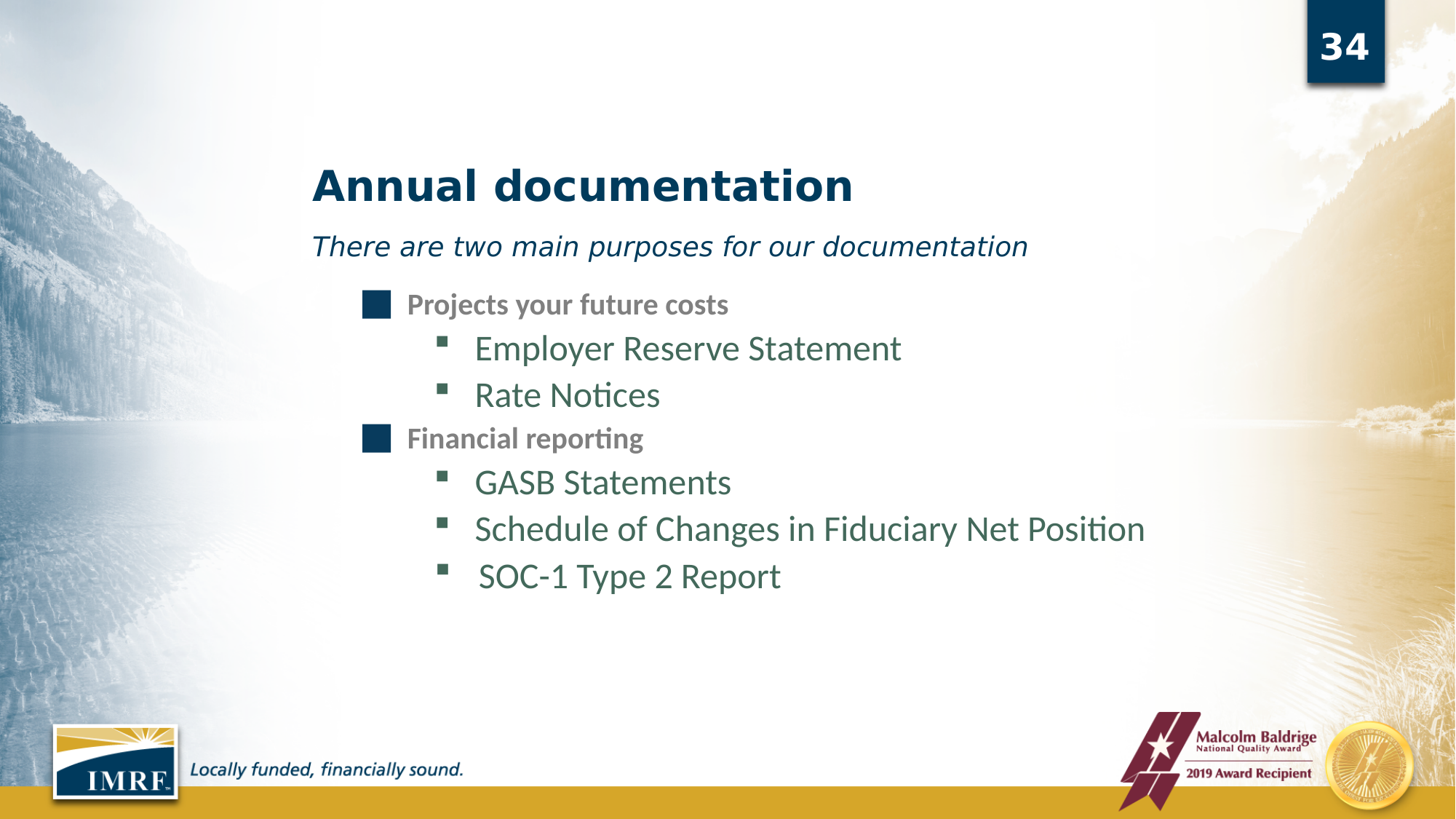

34
# Annual documentation
There are two main purposes for our documentation
Projects your future costs
Employer Reserve Statement
Rate Notices
Financial reporting
GASB Statements
Schedule of Changes in Fiduciary Net Position
SOC-1 Type 2 Report